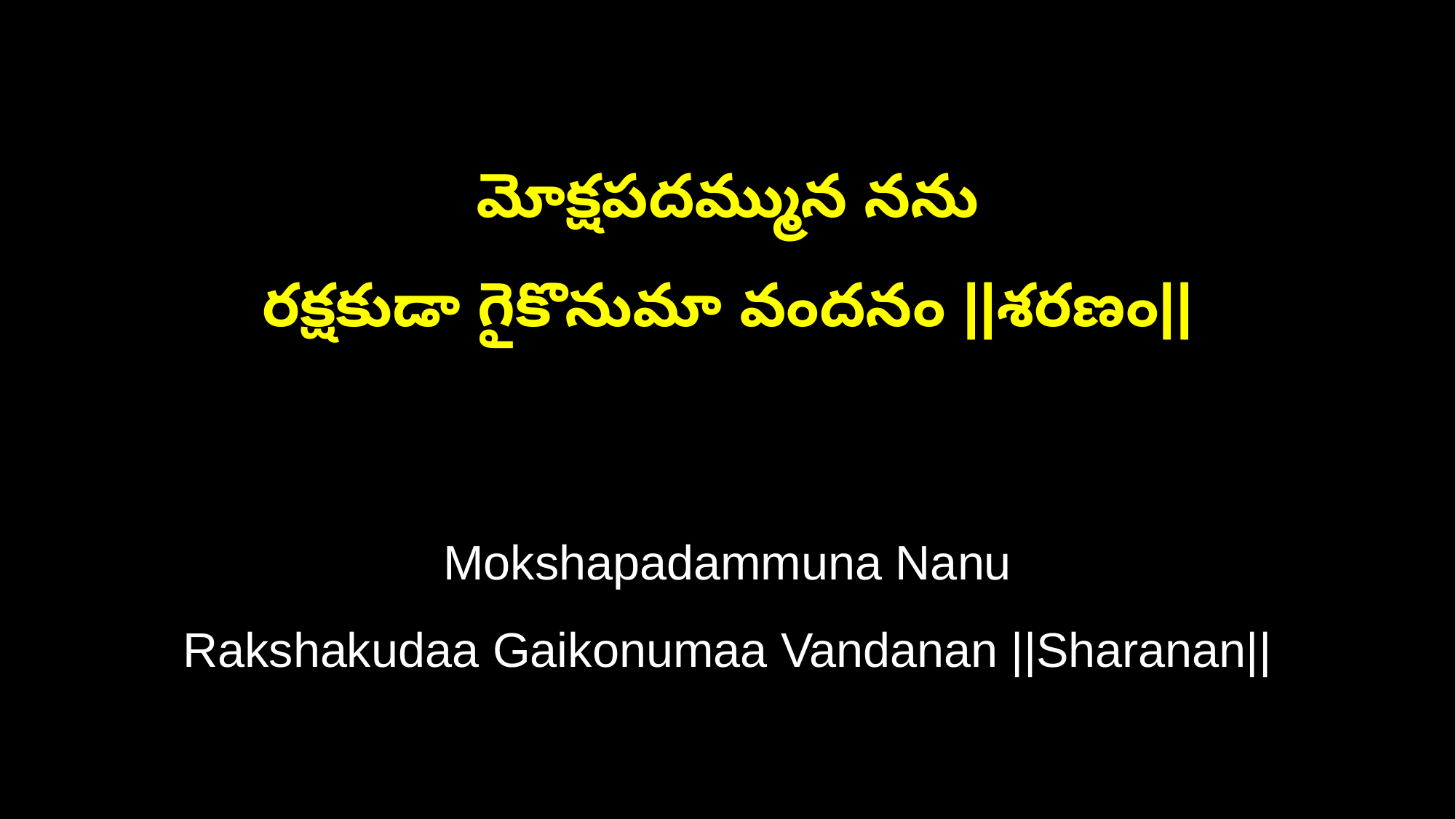

మోక్షపదమ్మున నను
రక్షకుడా గైకొనుమా వందనం ||శరణం||
Mokshapadammuna Nanu
Rakshakudaa Gaikonumaa Vandanan ||Sharanan||